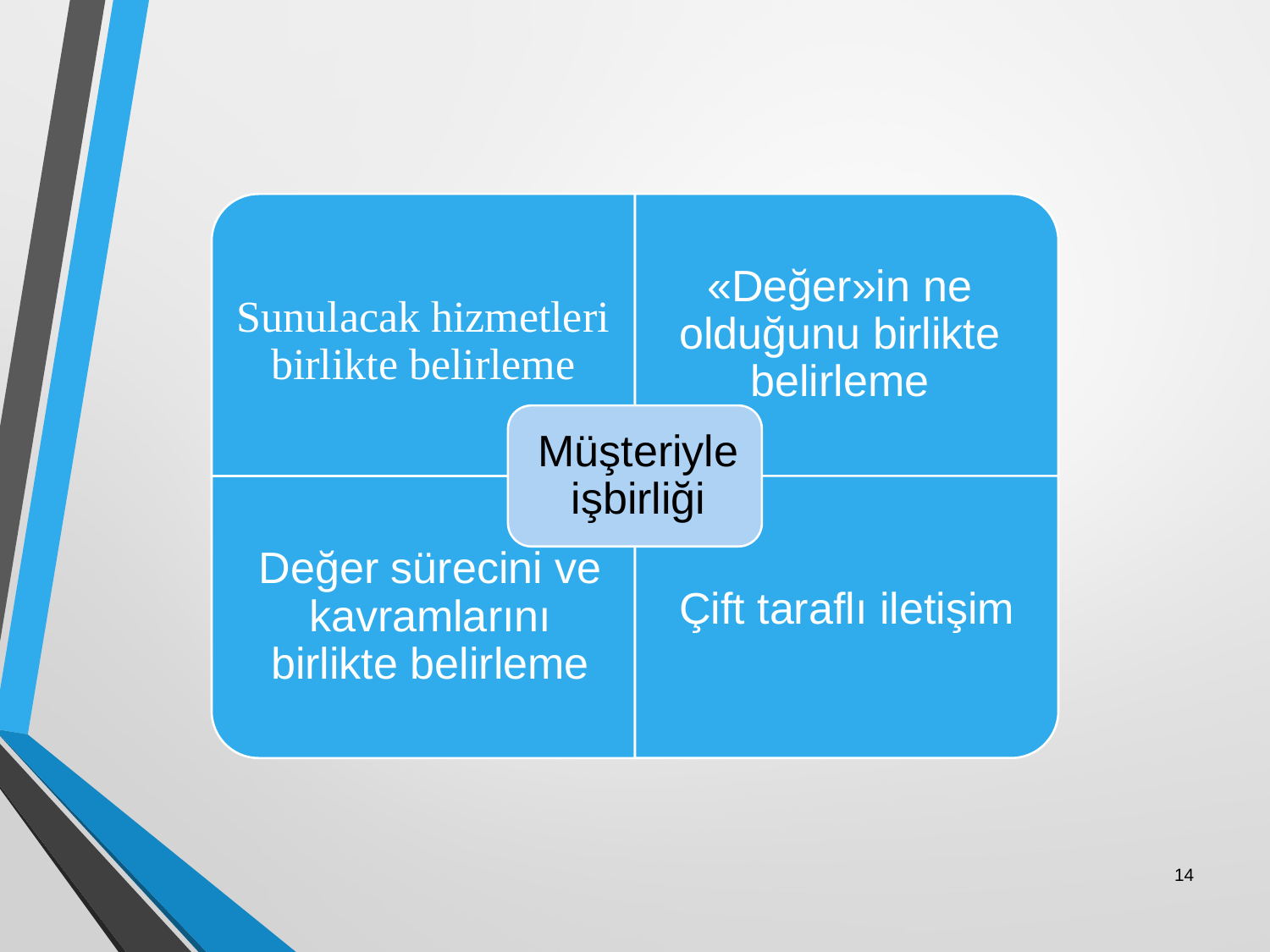

Sunulacak hizmetleri birlikte belirleme
«Değer»in ne olduğunu birlikte belirleme
Değer sürecini ve kavramlarını birlikte belirleme
Çift taraflı iletişim
Müşteriyle işbirliği
14